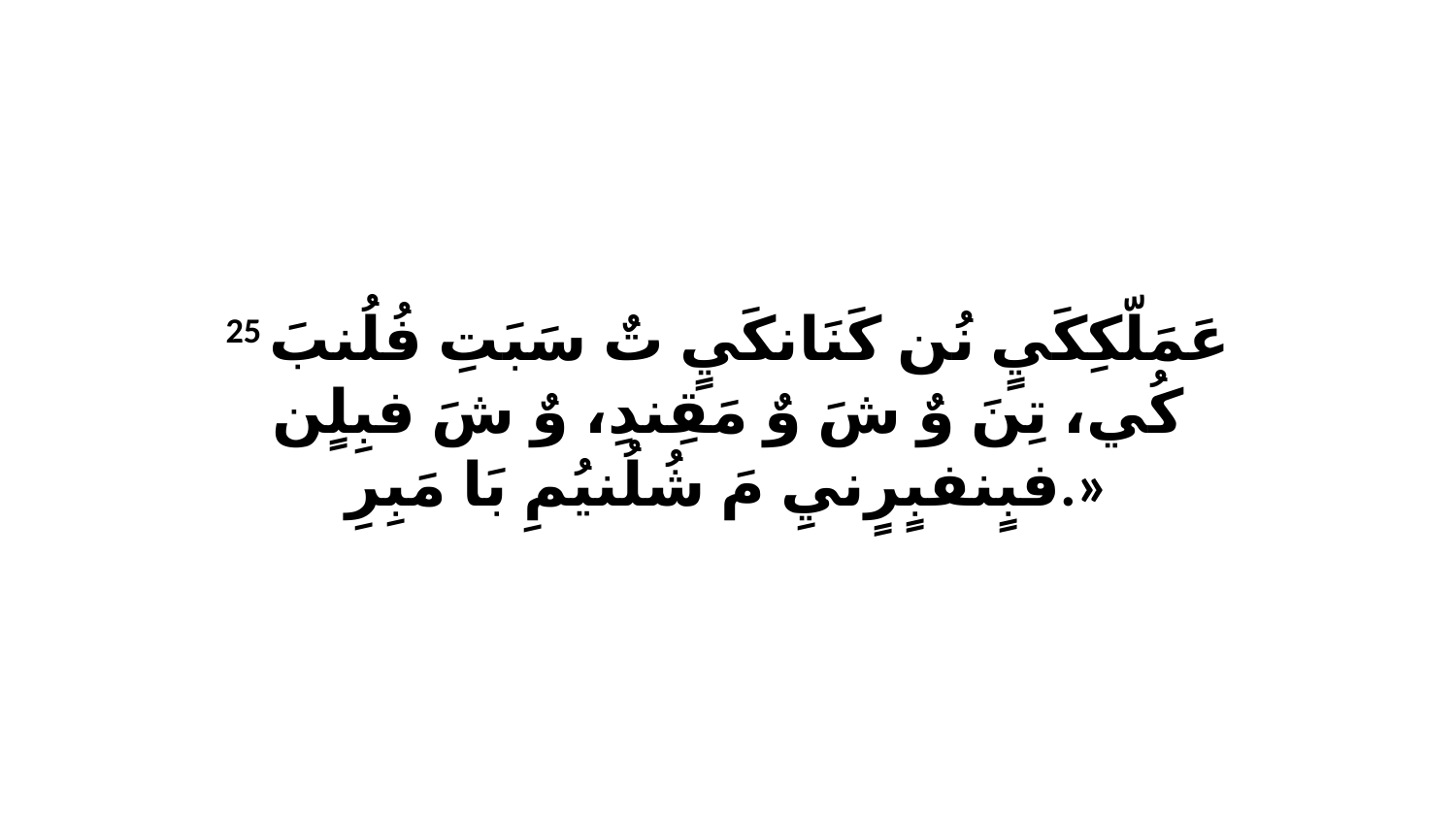

25 عَمَلّكِكَيٍ نُن كَنَانكَيٍ تٌ سَبَتِ فُلُنبَ كُي، تِنَ وٌ شَ وٌ مَقِندِ، وٌ شَ فبِلٍن فبٍنفبٍرٍنيِ مَ شُلُنيُمِ بَا مَبِرِ.»